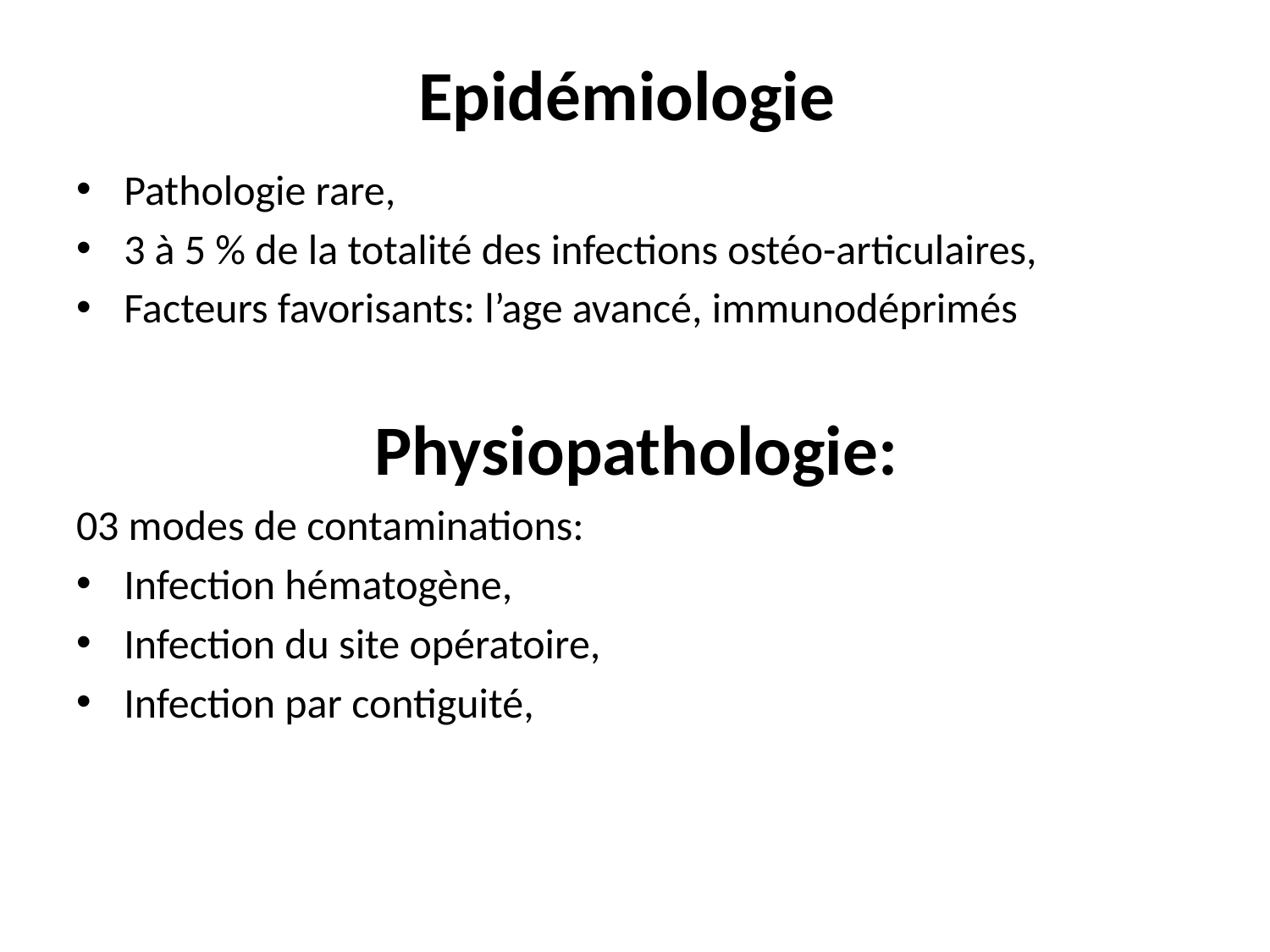

# Epidémiologie
Pathologie rare,
3 à 5 % de la totalité des infections ostéo-articulaires,
Facteurs favorisants: l’age avancé, immunodéprimés

Physiopathologie:
03 modes de contaminations:
Infection hématogène,
Infection du site opératoire,
Infection par contiguité,